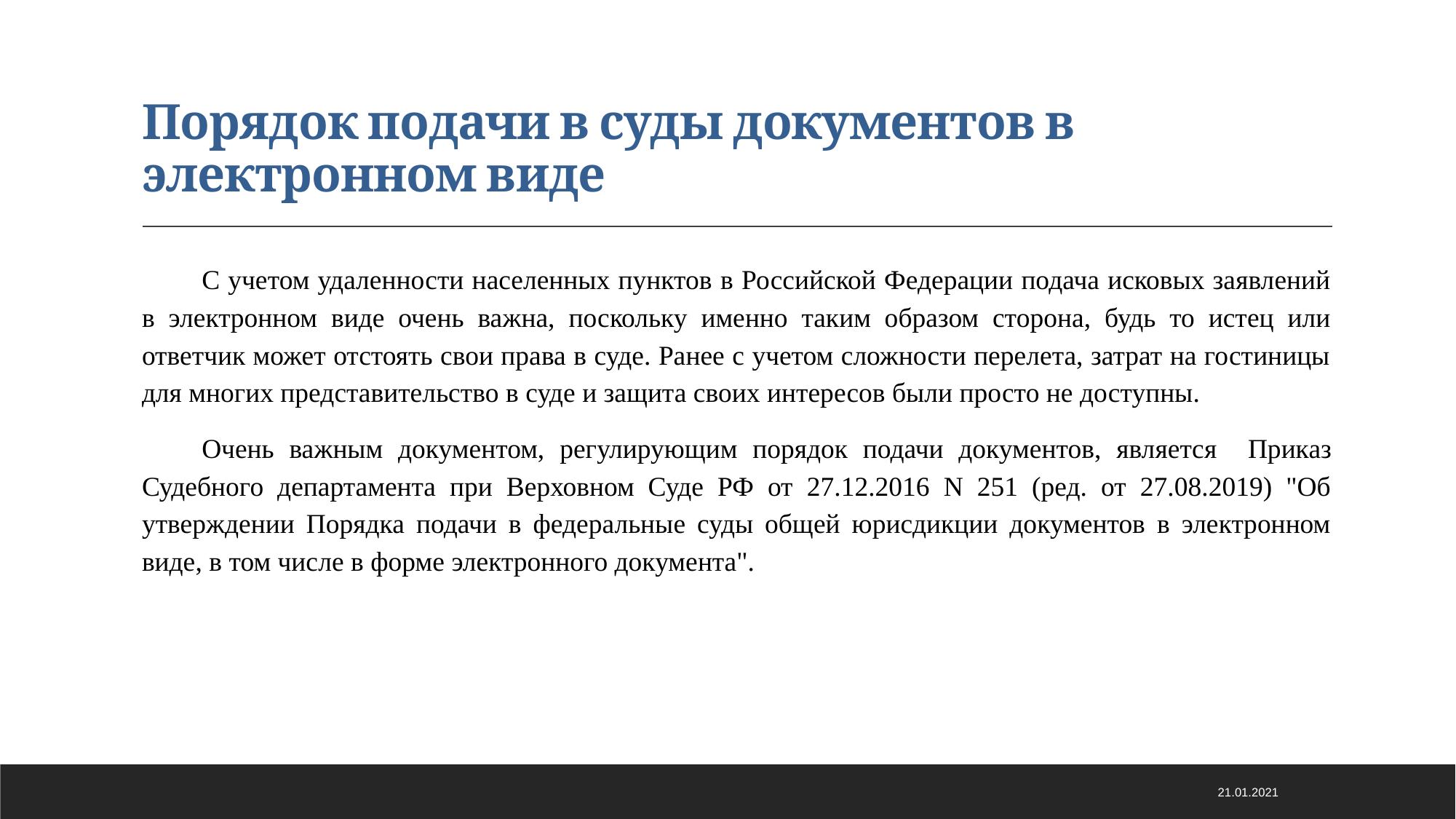

# Порядок подачи в суды документов в электронном виде
С учетом удаленности населенных пунктов в Российской Федерации подача исковых заявлений в электронном виде очень важна, поскольку именно таким образом сторона, будь то истец или ответчик может отстоять свои права в суде. Ранее с учетом сложности перелета, затрат на гостиницы для многих представительство в суде и защита своих интересов были просто не доступны.
Очень важным документом, регулирующим порядок подачи документов, является  Приказ Судебного департамента при Верховном Суде РФ от 27.12.2016 N 251 (ред. от 27.08.2019) "Об утверждении Порядка подачи в федеральные суды общей юрисдикции документов в электронном виде, в том числе в форме электронного документа".

21.01.2021